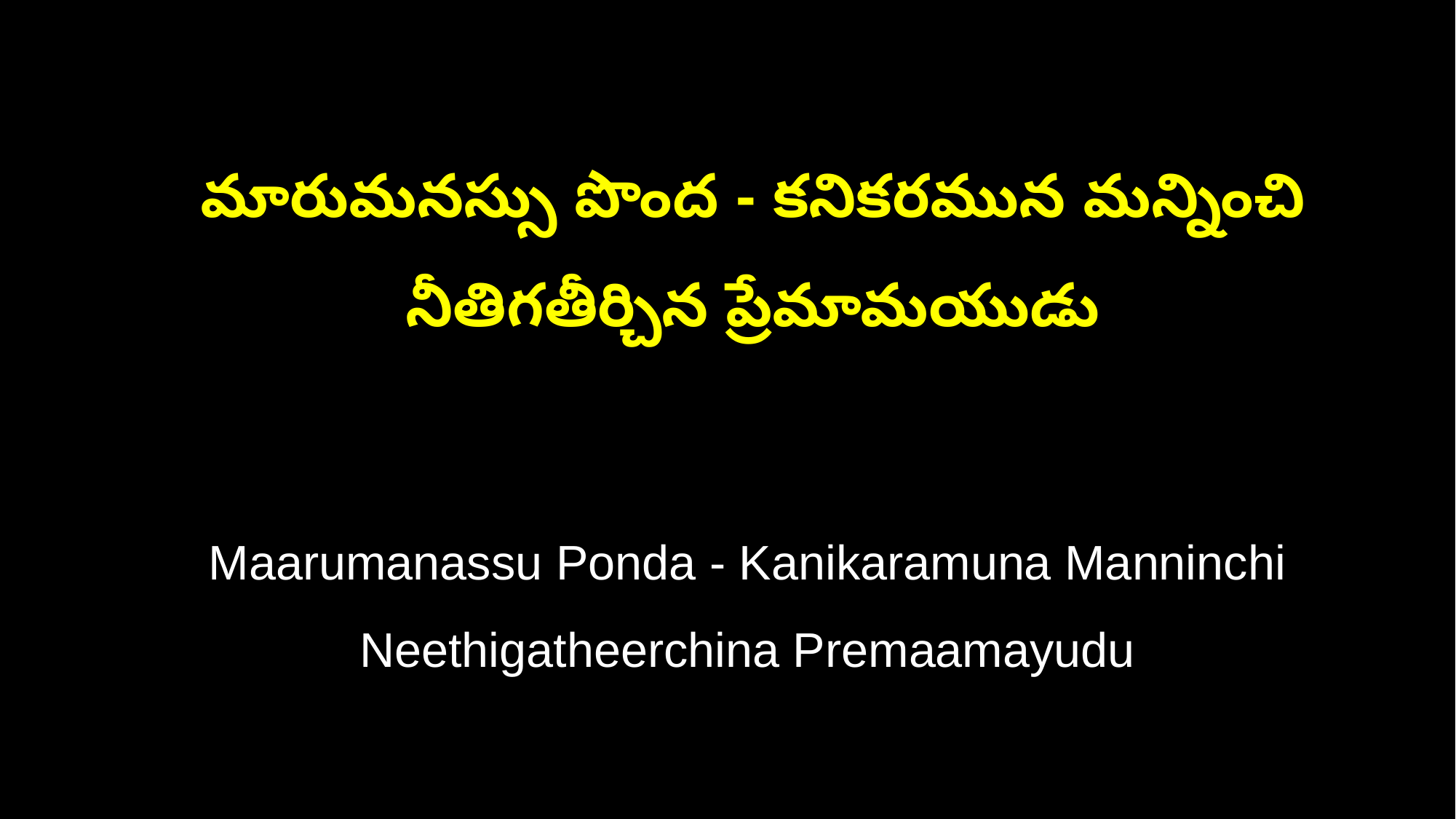

మారుమనస్సు పొంద - కనికరమున మన్నించి
   నీతిగతీర్చిన ప్రేమామయుడు
   Maarumanassu Ponda - Kanikaramuna Manninchi
   Neethigatheerchina Premaamayudu